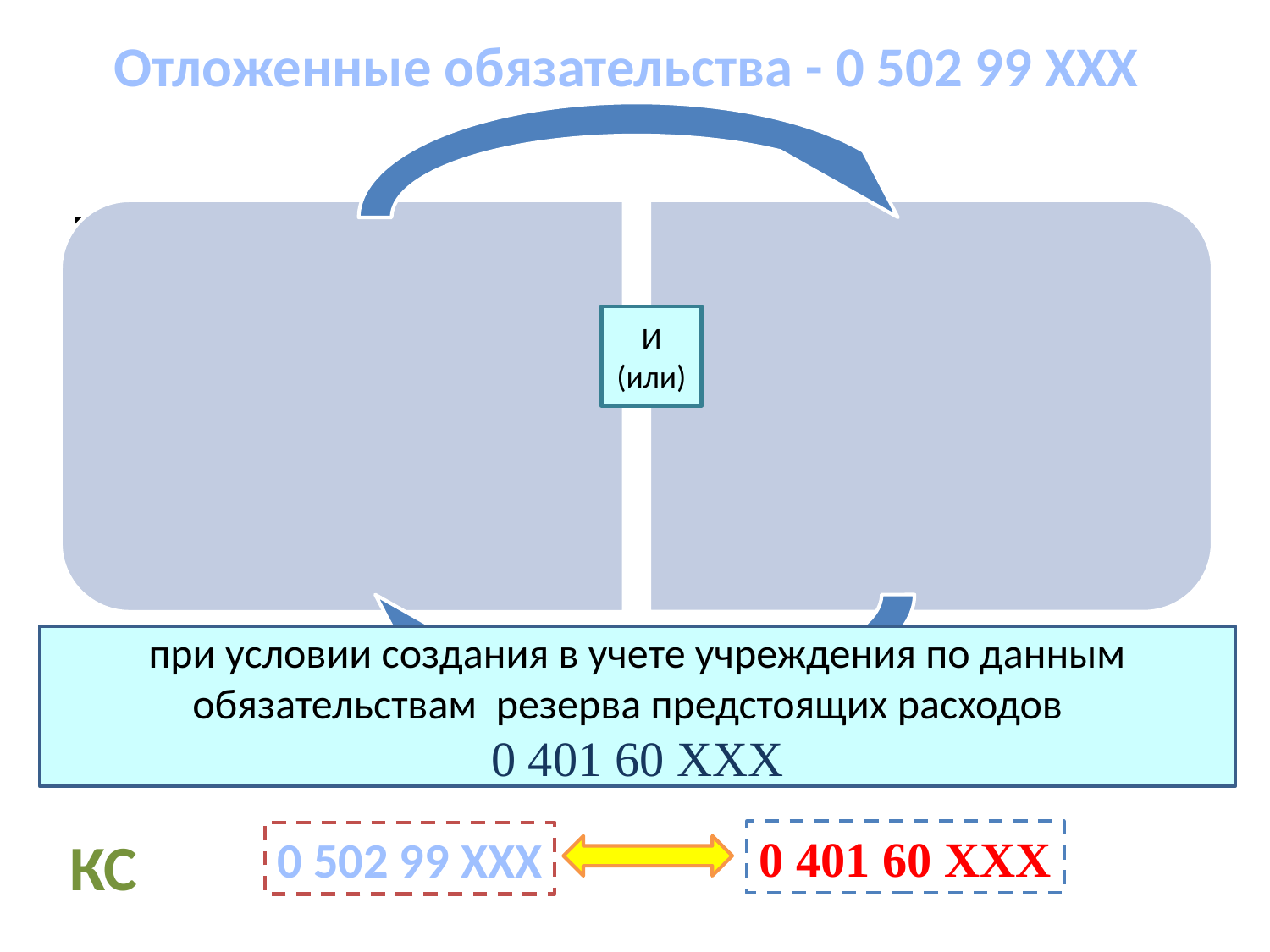

# Отложенные обязательства - 0 502 99 ХХХ
Величина которых определена на момент их принятия условно (расчетно)
Не определено время (финансовый период) их исполнения
И (или)
при условии создания в учете учреждения по данным обязательствам  резерва предстоящих расходов
0 401 60 ХХХ
КС
0 401 60 ХХХ
0 502 99 ХХХ